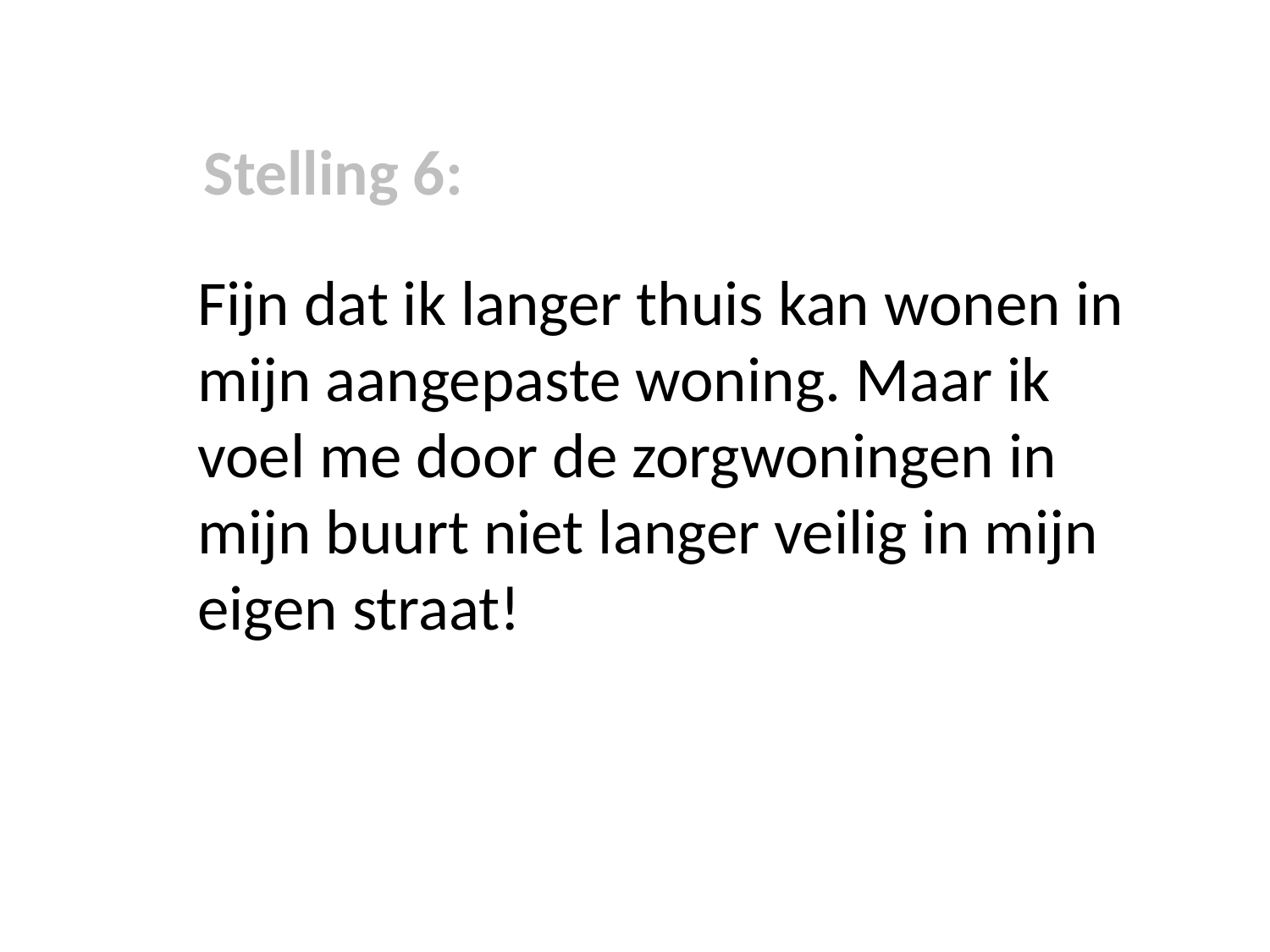

Stelling 6:

Fijn dat ik langer thuis kan wonen in mijn aangepaste woning. Maar ik voel me door de zorgwoningen in mijn buurt niet langer veilig in mijn eigen straat!